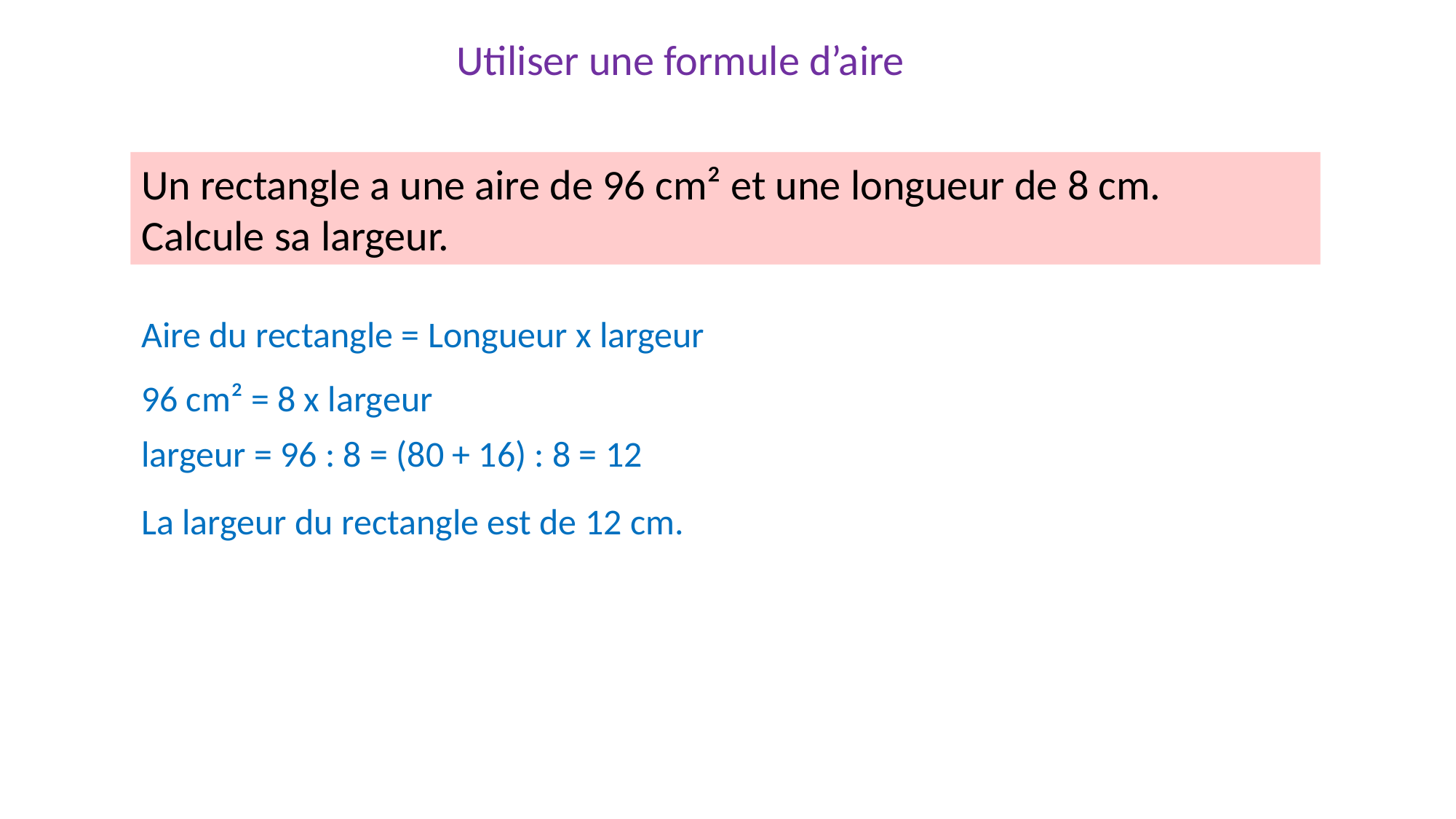

Utiliser une formule d’aire
Un rectangle a une aire de 96 cm² et une longueur de 8 cm.
Calcule sa largeur.
Aire du rectangle = Longueur x largeur
96 cm² = 8 x largeur
largeur = 96 : 8 = (80 + 16) : 8 = 12
La largeur du rectangle est de 12 cm.